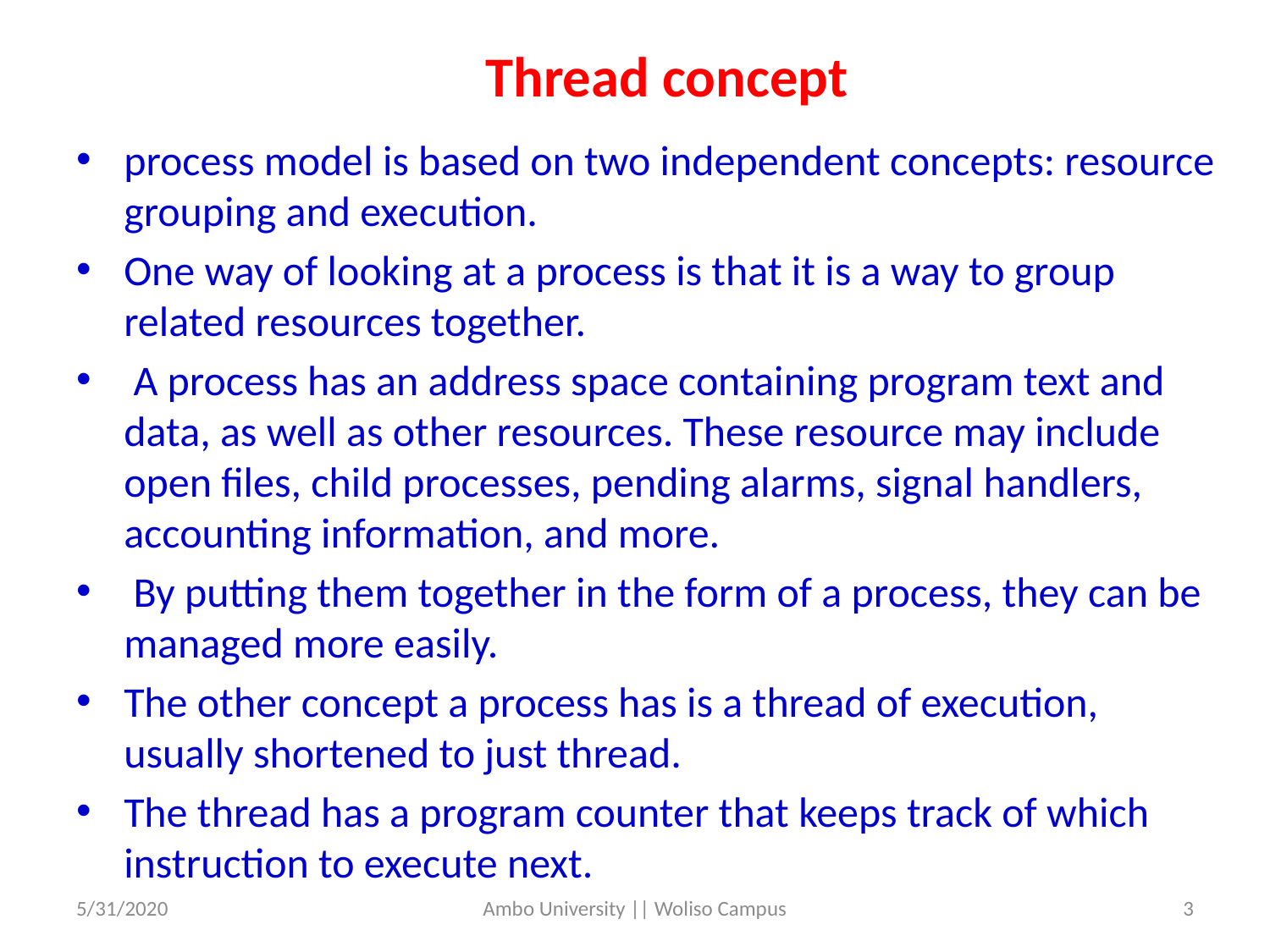

Thread concept
process model is based on two independent concepts: resource grouping and execution.
One way of looking at a process is that it is a way to group related resources together.
 A process has an address space containing program text and data, as well as other resources. These resource may include open files, child processes, pending alarms, signal handlers, accounting information, and more.
 By putting them together in the form of a process, they can be managed more easily.
The other concept a process has is a thread of execution, usually shortened to just thread.
The thread has a program counter that keeps track of which instruction to execute next.

5/31/2020
Ambo University || Woliso Campus
3